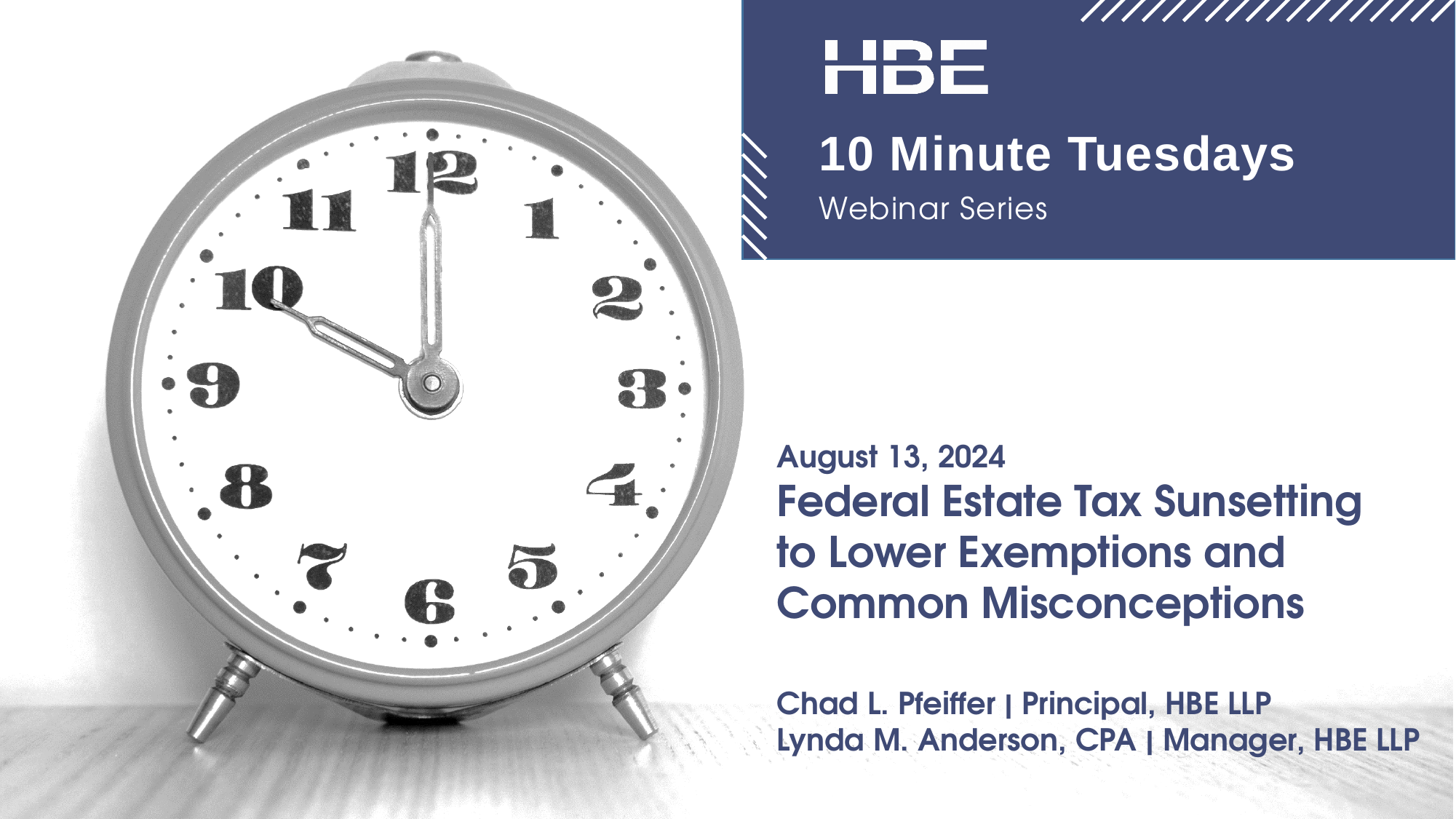

# August 13, 2024 Federal Estate Tax Sunsetting to Lower Exemptions and Common Misconceptions
Chad L. Pfeiffer | Principal, HBE LLP
Lynda M. Anderson, CPA | Manager, HBE LLP